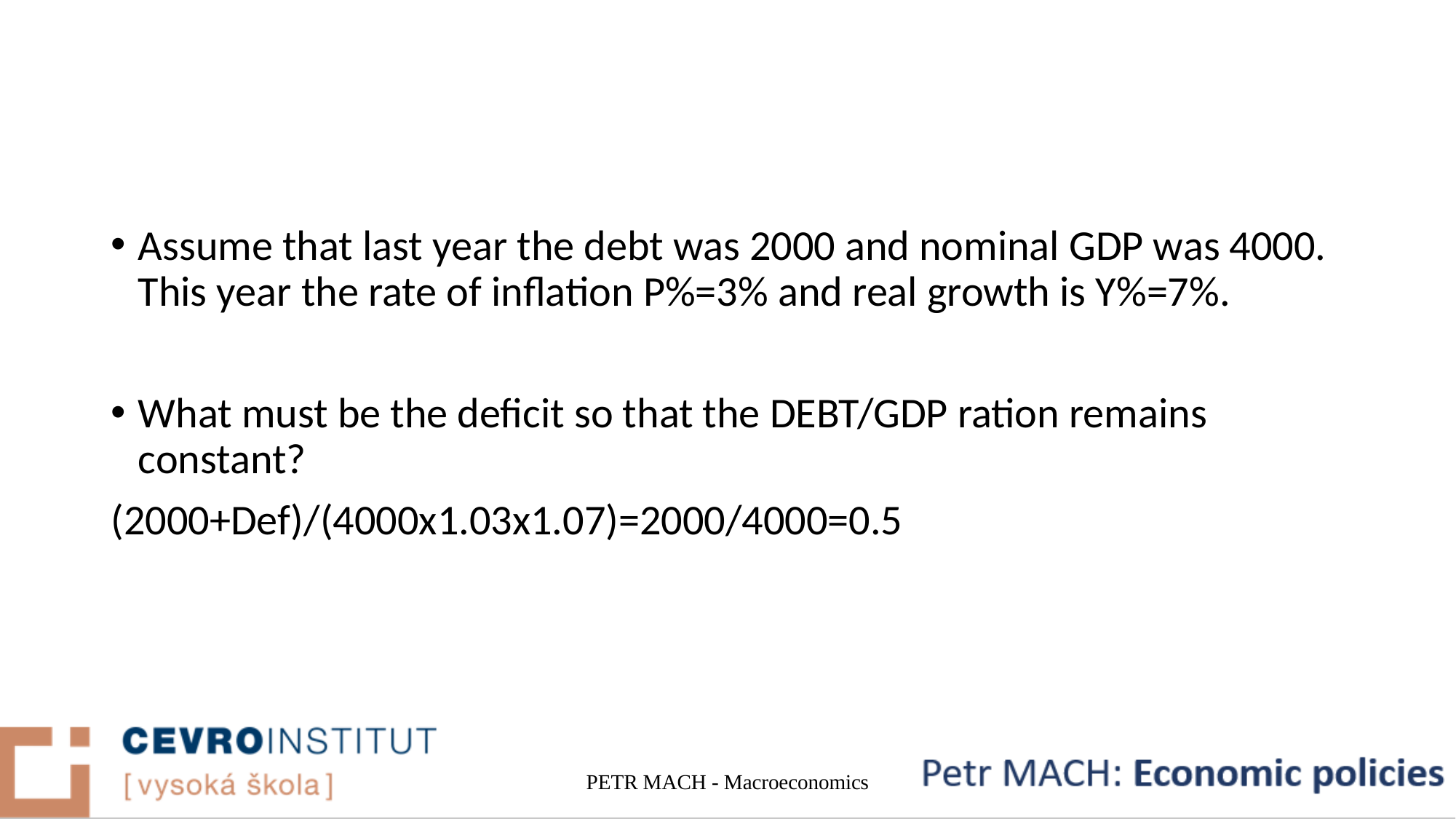

#
Assume that last year the debt was 2000 and nominal GDP was 4000. This year the rate of inflation P%=3% and real growth is Y%=7%.

What must be the deficit so that the DEBT/GDP ration remains constant?
(2000+Def)/(4000x1.03x1.07)=2000/4000=0.5
PETR MACH - Macroeconomics